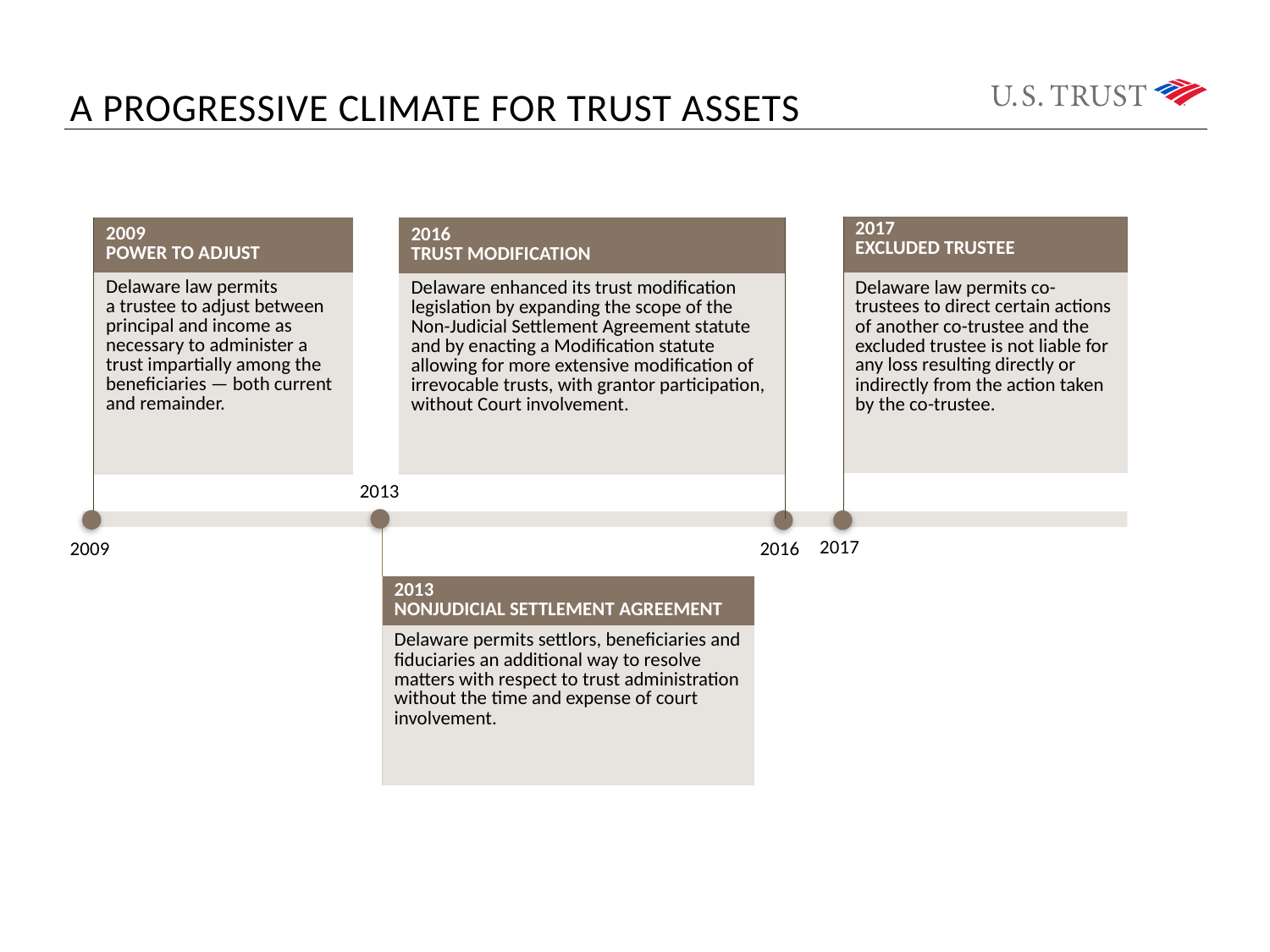

# A progressive climate for trust assets
| 2017 EXCLUDED TRUSTEE |
| --- |
| Delaware law permits co-trustees to direct certain actions of another co-trustee and the excluded trustee is not liable for any loss resulting directly or indirectly from the action taken by the co-trustee. |
|  |
| 2016 Trust modification |
| --- |
| Delaware enhanced its trust modification legislation by expanding the scope of the Non-Judicial Settlement Agreement statute and by enacting a Modification statute allowing for more extensive modification of irrevocable trusts, with grantor participation, without Court involvement. |
|  |
| 2009 Power to adjust |
| --- |
| Delaware law permits a trustee to adjust between principal and income as necessary to administer a trust impartially among the beneficiaries — both current and remainder. |
|  |
2013

|  |
| --- |
| 2013 Nonjudicial settlement agreement |
| Delaware permits settlors, beneficiaries and fiduciaries an additional way to resolve matters with respect to trust administration without the time and expense of court involvement. |
2017
2009
2016